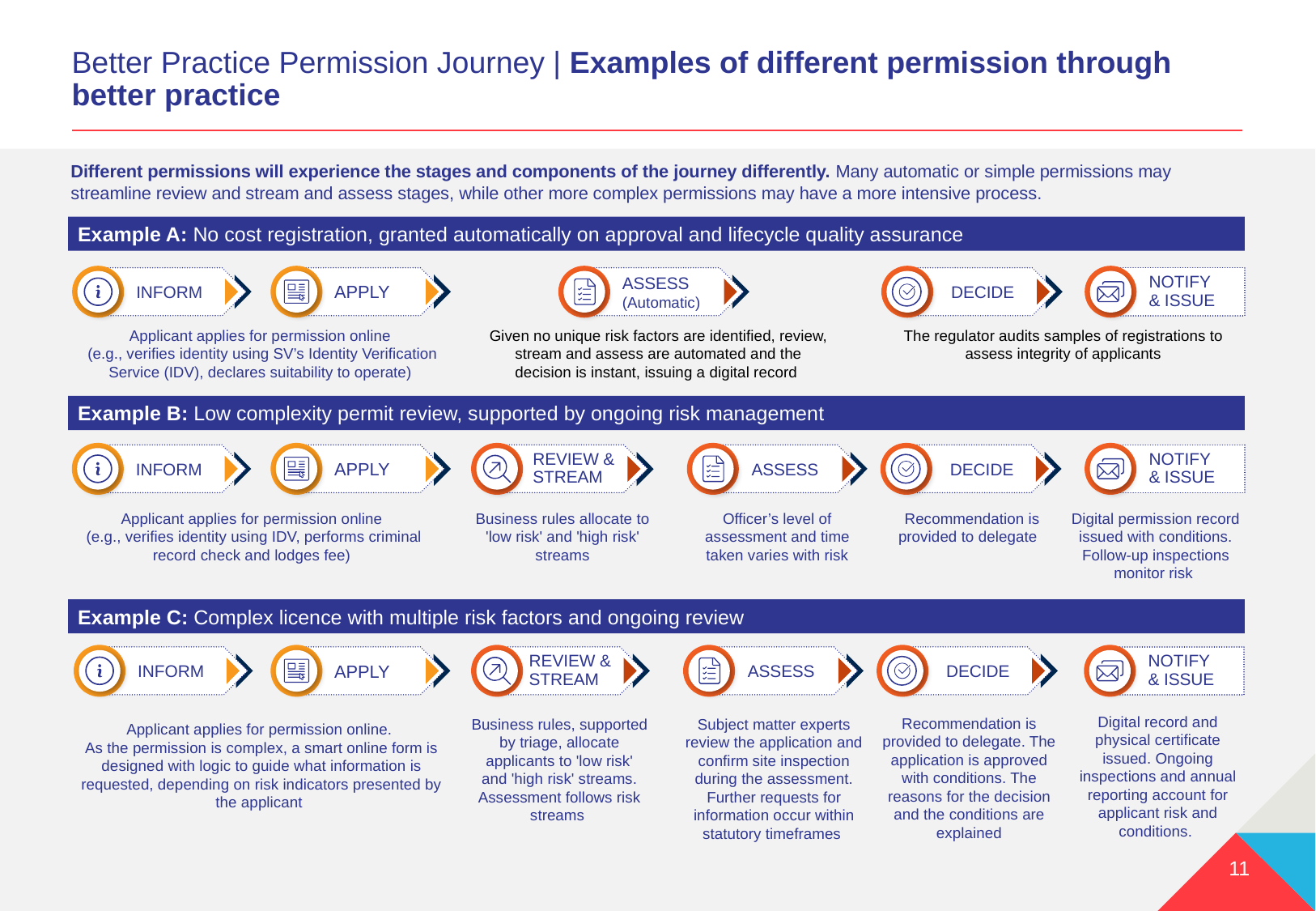

# Better Practice Permission Journey | Examples of different permission through better practice

Different permissions will experience the stages and components of the journey differently. Many automatic or simple permissions may streamline review and stream and assess stages, while other more complex permissions may have a more intensive process.
Example A: No cost registration, granted automatically on approval and lifecycle quality assurance

INFORM
APPLY
ASSESS
(Automatic)
DECIDE
NOTIFY
& ISSUE

Given no unique risk factors are identified, review, stream and assess are automated and the decision is instant, issuing a digital record
Applicant applies for permission online
(e.g., verifies identity using SV’s Identity Verification Service (IDV), declares suitability to operate)
The regulator audits samples of registrations to assess integrity of applicants
Example B: Low complexity permit review, supported by ongoing risk management

REVIEW & STREAM
INFORM
APPLY
ASSESS
DECIDE
NOTIFY
& ISSUE

Applicant applies for permission online
(e.g., verifies identity using IDV, performs criminal record check and lodges fee)
Business rules allocate to 'low risk' and 'high risk' streams
Officer’s level of assessment and time taken varies with risk
Recommendation is provided to delegate
Digital permission record issued with conditions. Follow-up inspections monitor risk
Example C: Complex licence with multiple risk factors and ongoing review

INFORM
APPLY
REVIEW & STREAM
ASSESS
DECIDE
NOTIFY
& ISSUE

Digital record and physical certificate issued. Ongoing inspections and annual reporting account for applicant risk and conditions.
Recommendation is provided to delegate. The application is approved with conditions. The reasons for the decision and the conditions are explained
Business rules, supported by triage, allocate applicants to 'low risk' and 'high risk' streams. Assessment follows risk streams
Subject matter experts review the application and confirm site inspection during the assessment. Further requests for information occur within statutory timeframes

Applicant applies for permission online.
As the permission is complex, a smart online form is designed with logic to guide what information is requested, depending on risk indicators presented by the applicant

11